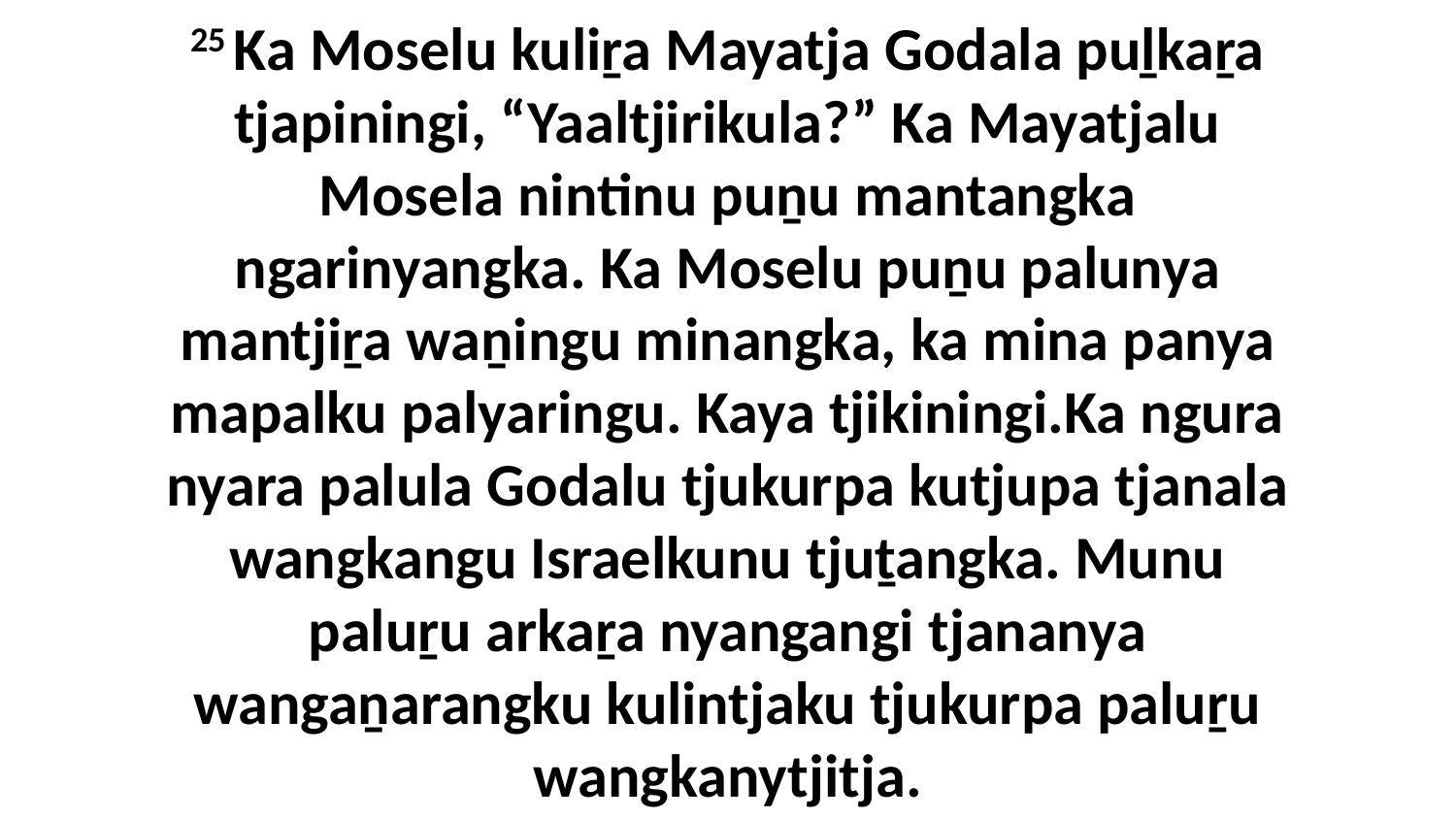

25 Ka Moselu kuliṟa Mayatja Godala puḻkaṟa tjapiningi, “Yaaltjirikula?” Ka Mayatjalu Mosela nintinu puṉu mantangka ngarinyangka. Ka Moselu puṉu palunya mantjiṟa waṉingu minangka, ka mina panya mapalku palyaringu. Kaya tjikiningi.Ka ngura nyara palula Godalu tjukurpa kutjupa tjanala wangkangu Israelkunu tjuṯangka. Munu paluṟu arkaṟa nyangangi tjananya wangaṉarangku kulintjaku tjukurpa paluṟu wangkanytjitja.